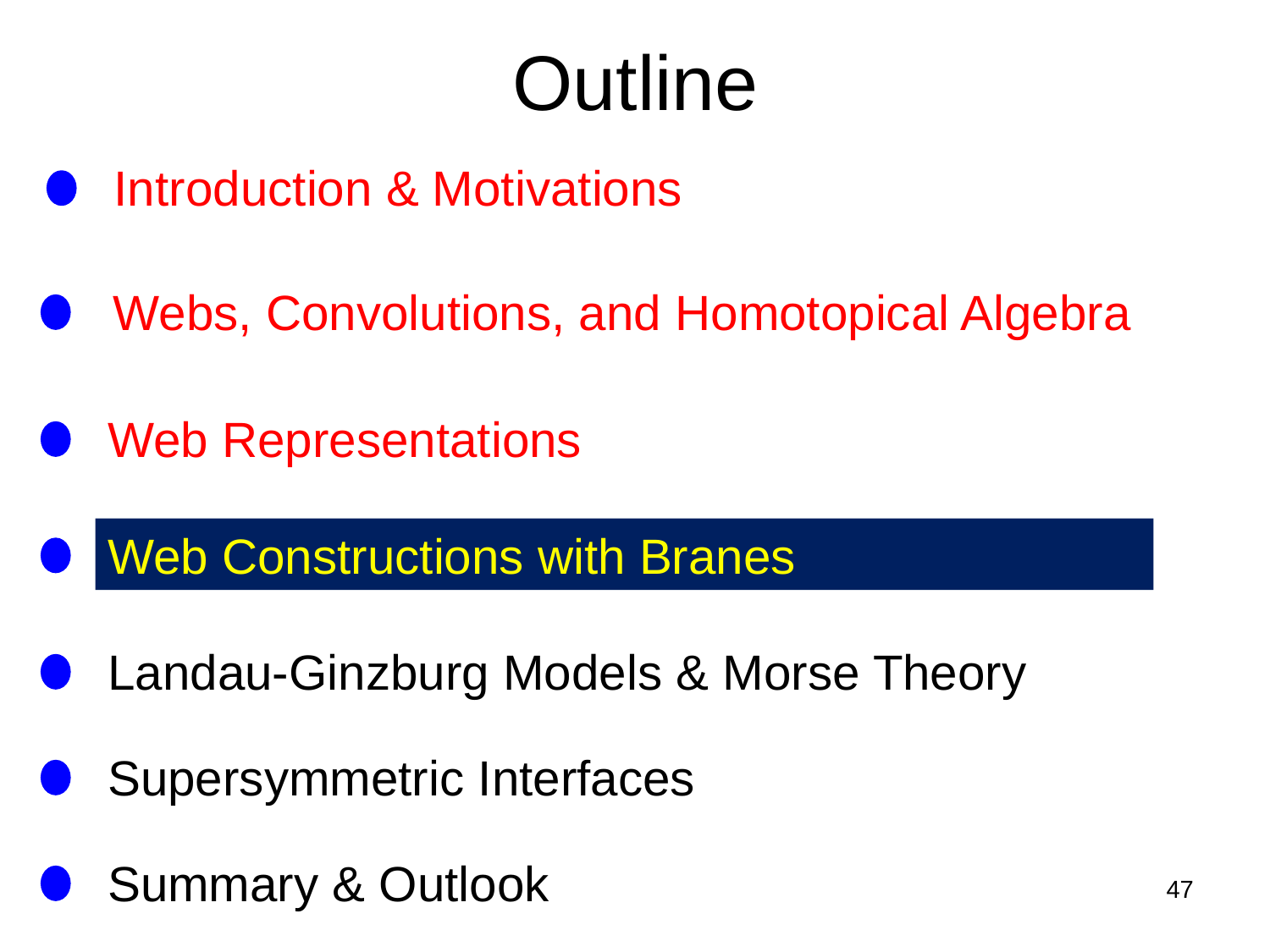

# Outline
Introduction & Motivations

Webs, Convolutions, and Homotopical Algebra

Web Representations

Web Constructions with Branes

Landau-Ginzburg Models & Morse Theory

Supersymmetric Interfaces

Summary & Outlook
47